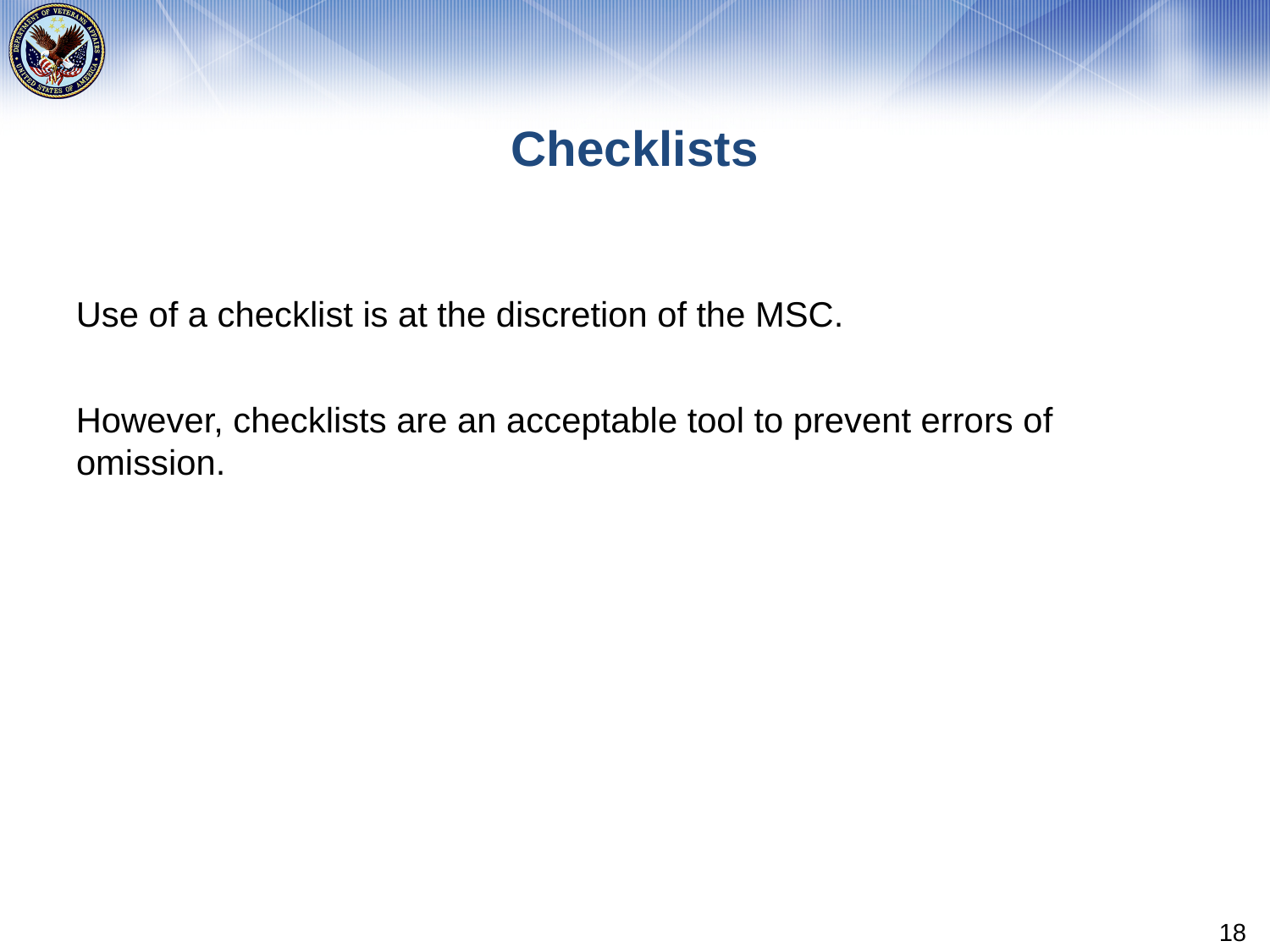

# Checklists
Use of a checklist is at the discretion of the MSC.

However, checklists are an acceptable tool to prevent errors of omission.
18